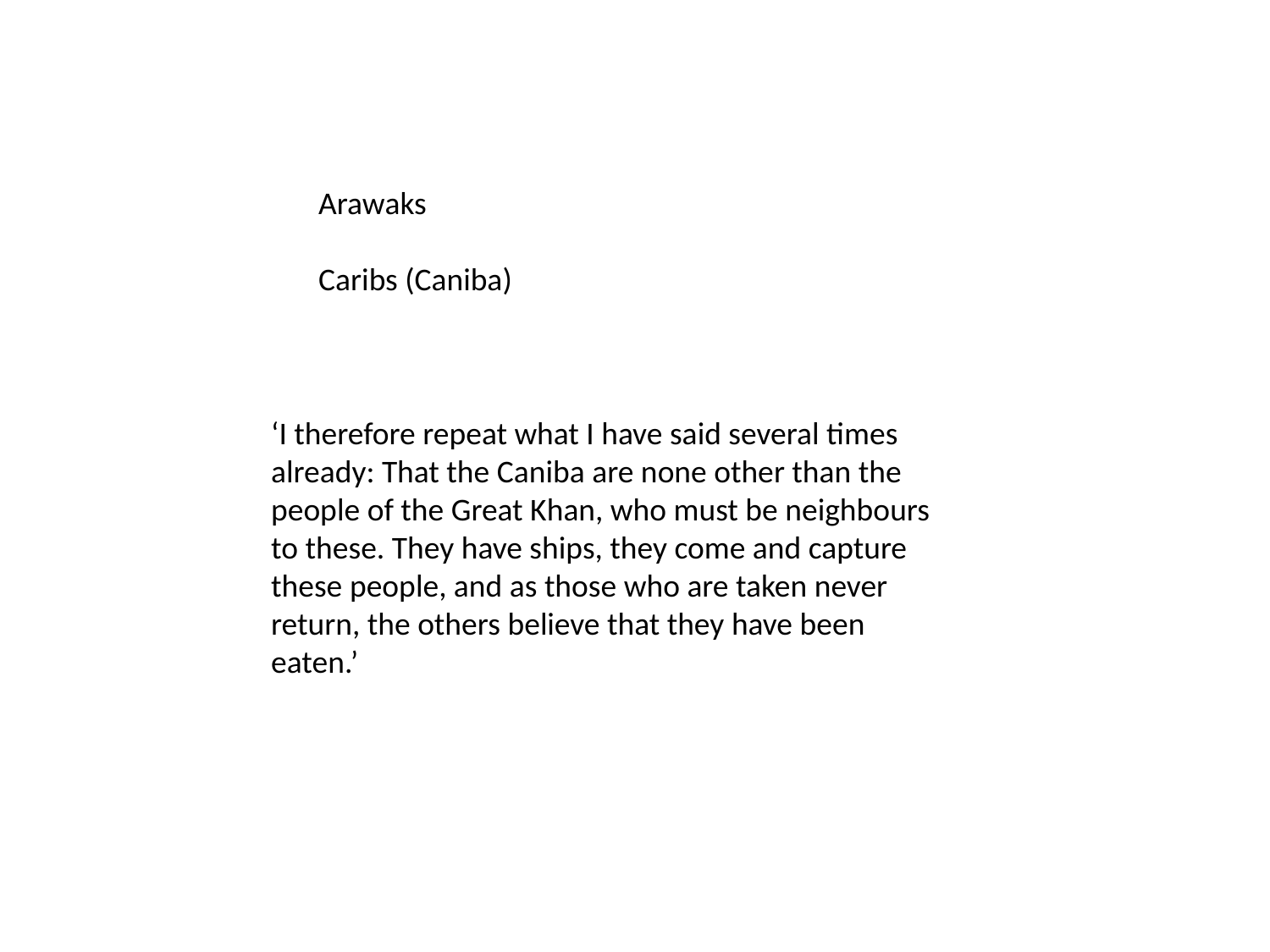

Arawaks

Caribs (Caniba)

‘I therefore repeat what I have said several times already: That the Caniba are none other than the people of the Great Khan, who must be neighbours to these. They have ships, they come and capture these people, and as those who are taken never return, the others believe that they have been eaten.’